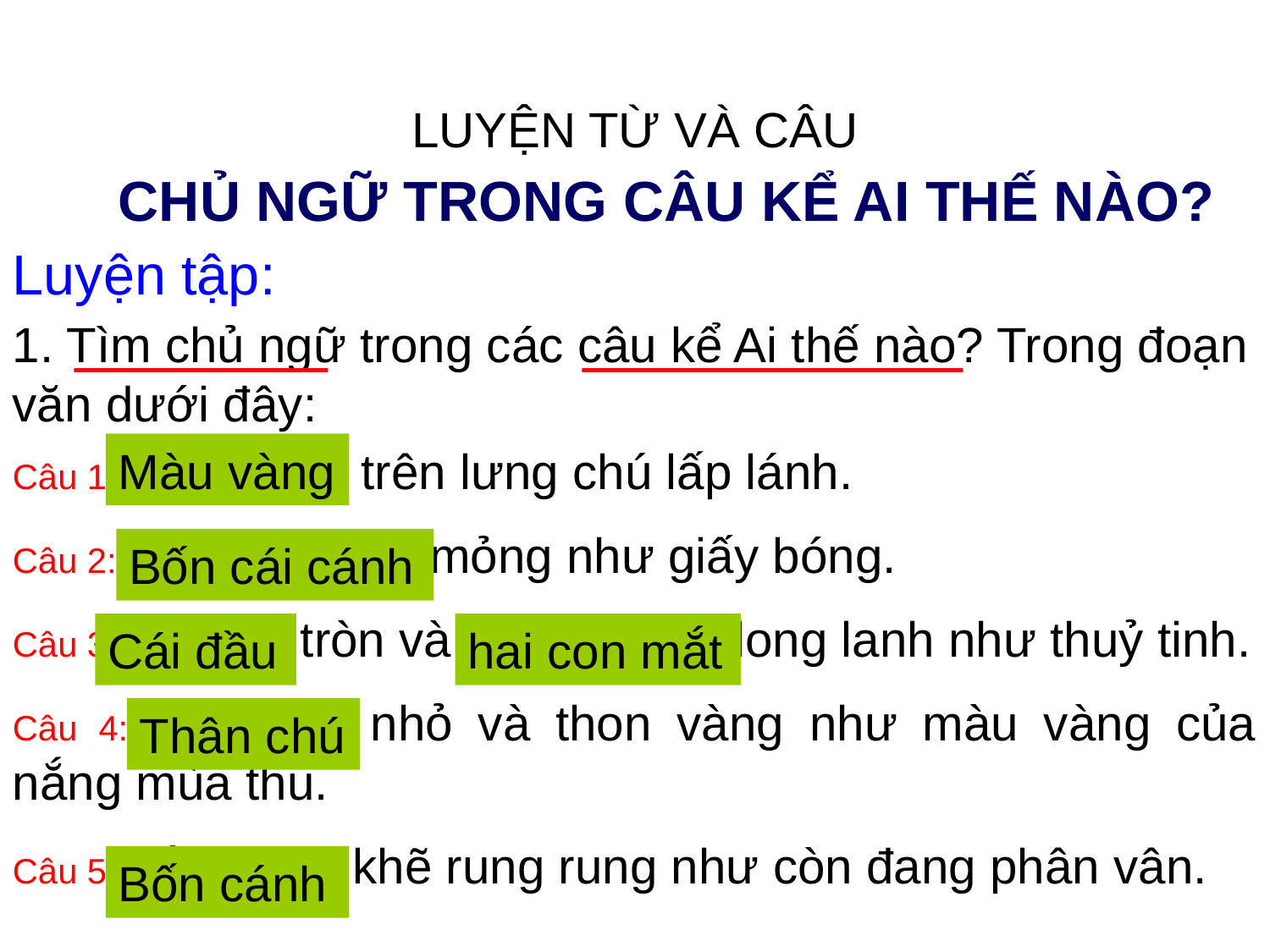

LUYỆN TỪ VÀ CÂU

CHỦ NGỮ TRONG CÂU KỂ AI THẾ NÀO?
Luyện tập:
1. Tìm chủ ngữ trong các câu kể Ai thế nào? Trong đoạn văn dưới đây:

Câu 1: Màu vàng trên lưng chú lấp lánh.
Câu 2: Bốn cái cánh mỏng như giấy bóng.
Câu 3:Cái đầu tròn và hai con mắt long lanh như thuỷ tinh.
Câu 4:Thân chú nhỏ và thon vàng như màu vàng của nắng mùa thu.
Câu 5:Bốn cánh  khẽ rung rung như còn đang phân vân.
Màu vàng
Bốn cái cánh
Cái đầu
hai con mắt
Thân chú
Bốn cánh